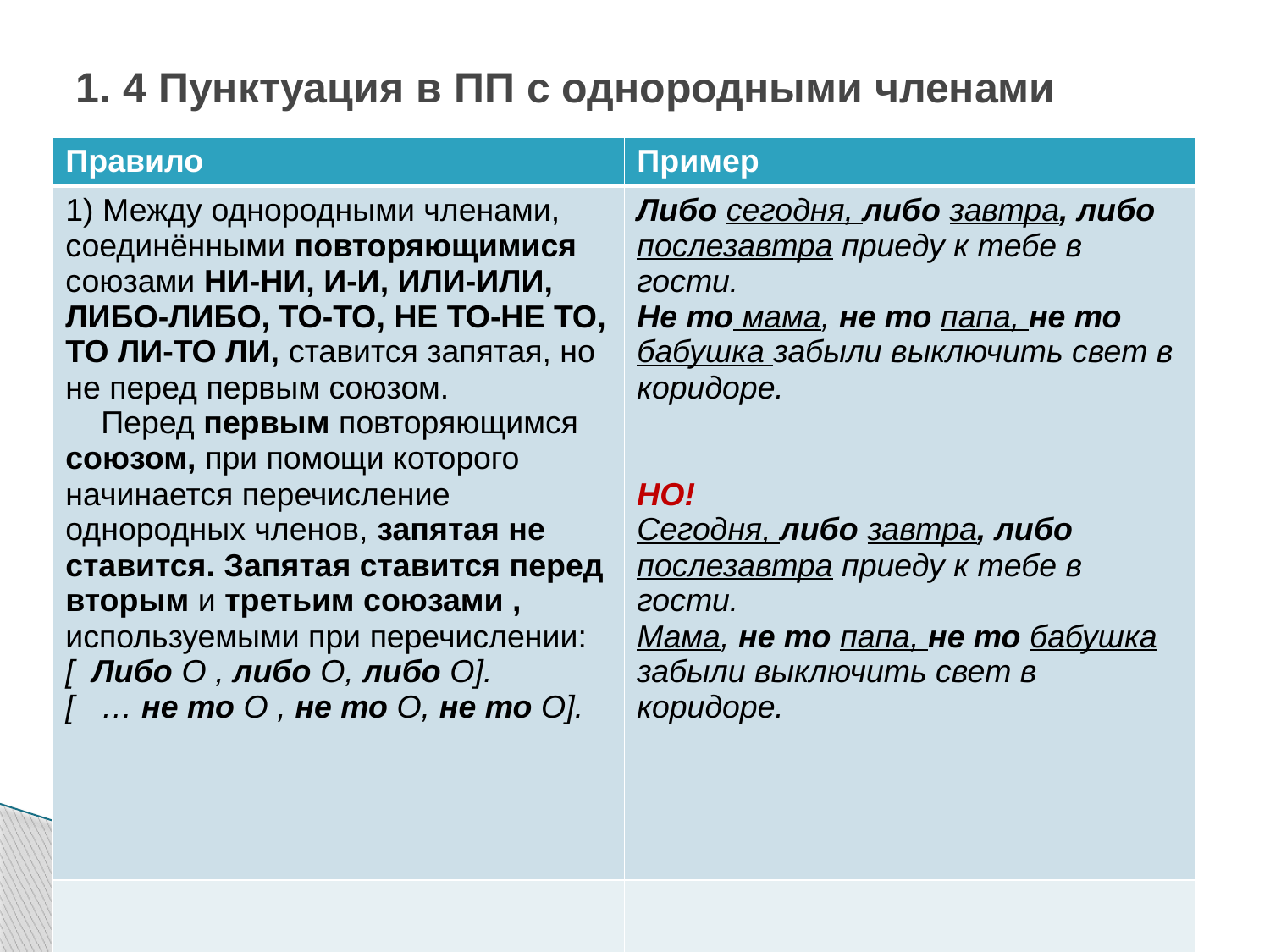

# 1. 4 Пунктуация в ПП с однородными членами
| Правило | Пример |
| --- | --- |
| 1) Между однородными членами, соединёнными повторяющимися союзами НИ-НИ, И-И, ИЛИ-ИЛИ, ЛИБО-ЛИБО, ТО-ТО, НЕ ТО-НЕ ТО, ТО ЛИ-ТО ЛИ, ставится запятая, но не перед первым союзом. Перед первым повторяющимся союзом, при помощи которого начинается перечисление однородных членов, запятая не ставится. Запятая ставится перед вторым и третьим союзами , используемыми при перечислении: [ Либо O , либо O, либо O]. [ … не то O , не то O, не то O]. | Либо сегодня, либо завтра, либо послезавтра приеду к тебе в гости. Не то мама, не то папа, не то бабушка забыли выключить свет в коридоре. НО! Cегодня, либо завтра, либо послезавтра приеду к тебе в гости. Mама, не то папа, не то бабушка забыли выключить свет в коридоре. |
|  |  |